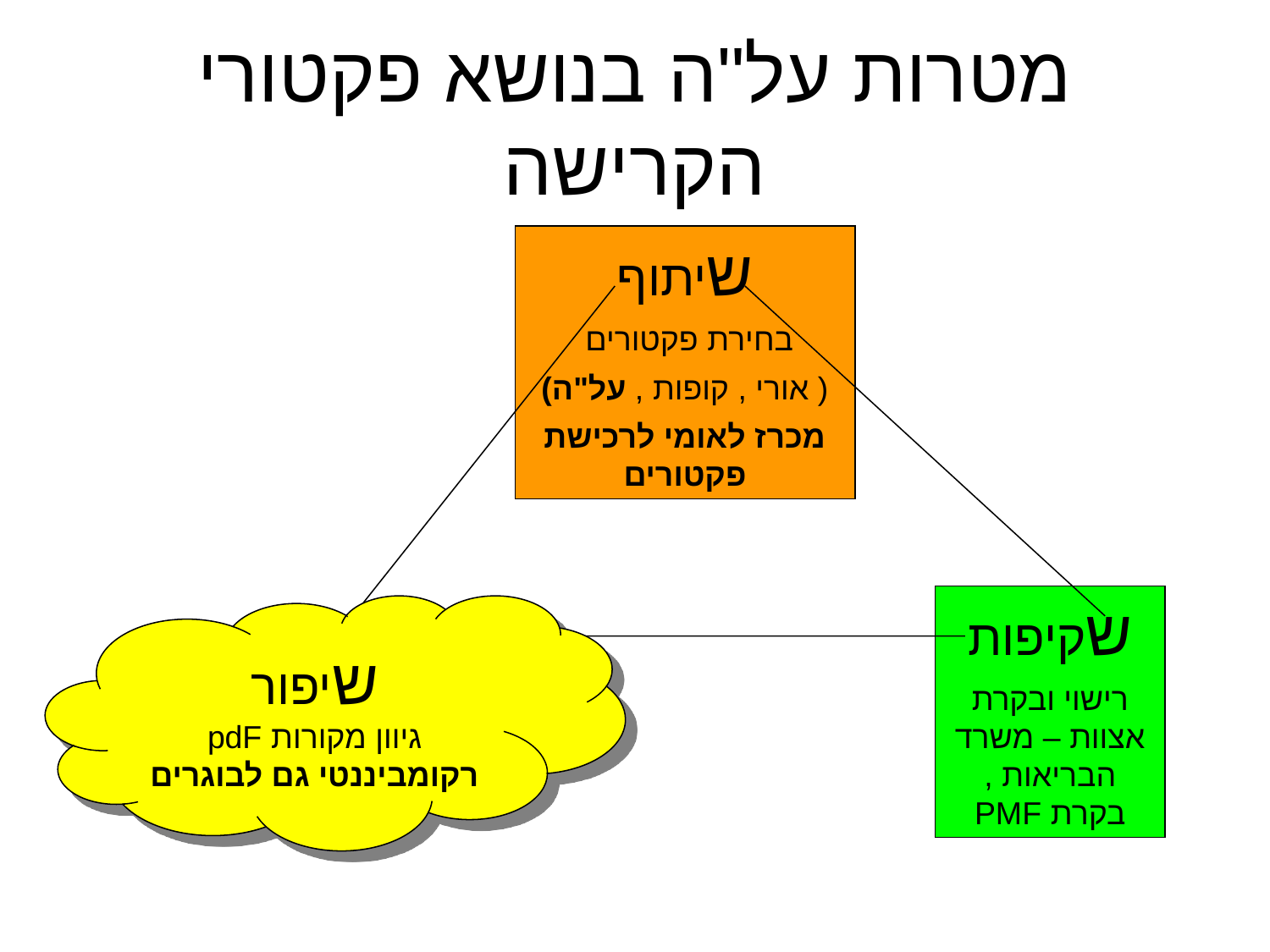

# מטרות על"ה בנושא פקטורי הקרישה

שיתוף
בחירת פקטורים
( אורי , קופות , על"ה)
מכרז לאומי לרכישת פקטורים

שקיפות
רישוי ובקרת אצוות – משרד הבריאות , בקרת PMF
שיפור
גיוון מקורות pdF
רקומביננטי גם לבוגרים